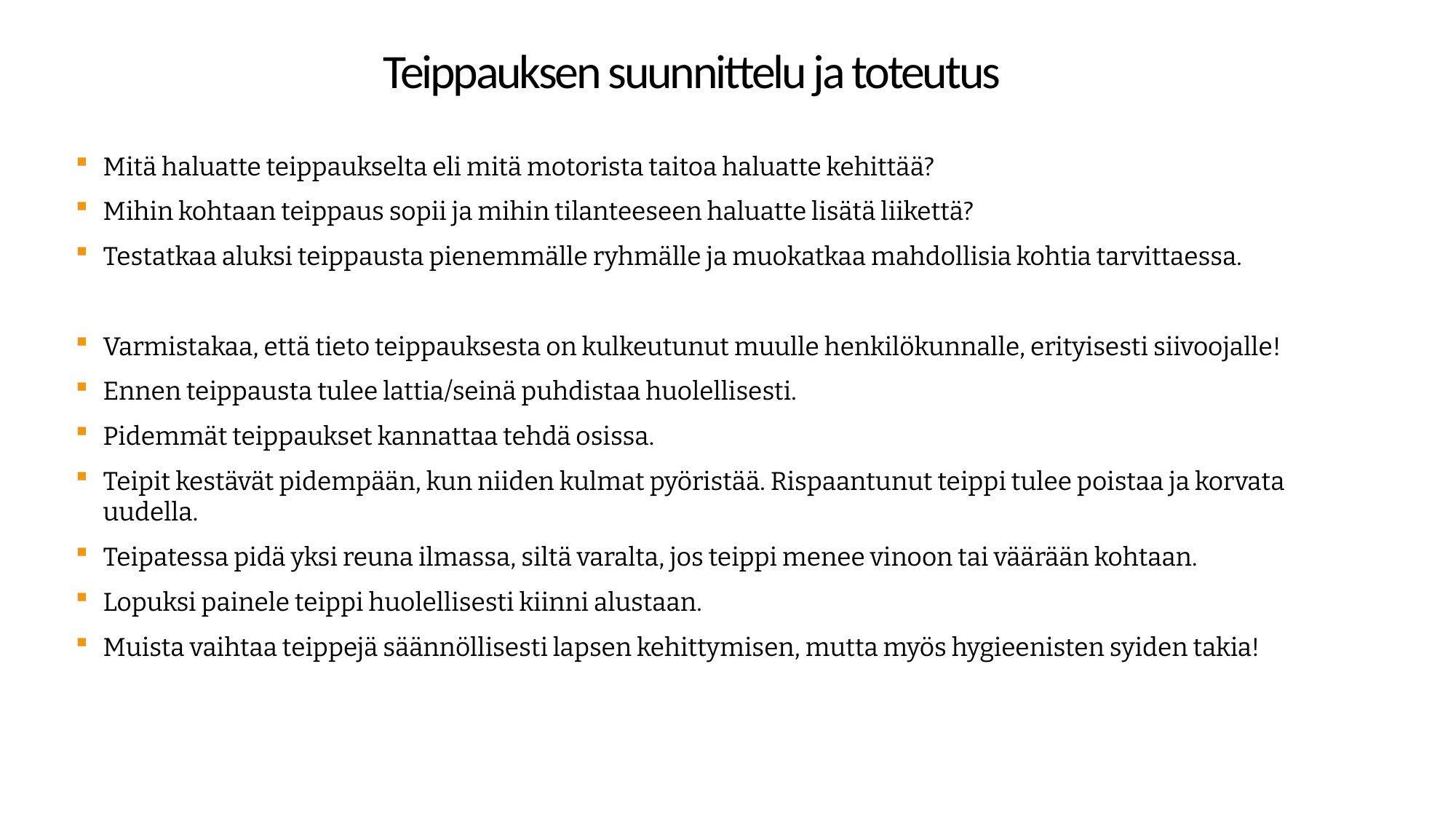

# Teippauksen suunnittelu ja toteutus
Mitä haluatte teippaukselta eli mitä motorista taitoa haluatte kehittää?
Mihin kohtaan teippaus sopii ja mihin tilanteeseen haluatte lisätä liikettä?
Testatkaa aluksi teippausta pienemmälle ryhmälle ja muokatkaa mahdollisia kohtia tarvittaessa.

Varmistakaa, että tieto teippauksesta on kulkeutunut muulle henkilökunnalle, erityisesti siivoojalle!
Ennen teippausta tulee lattia/seinä puhdistaa huolellisesti.
Pidemmät teippaukset kannattaa tehdä osissa.
Teipit kestävät pidempään, kun niiden kulmat pyöristää. Rispaantunut teippi tulee poistaa ja korvata uudella.
Teipatessa pidä yksi reuna ilmassa, siltä varalta, jos teippi menee vinoon tai väärään kohtaan.
Lopuksi painele teippi huolellisesti kiinni alustaan.
Muista vaihtaa teippejä säännöllisesti lapsen kehittymisen, mutta myös hygieenisten syiden takia!